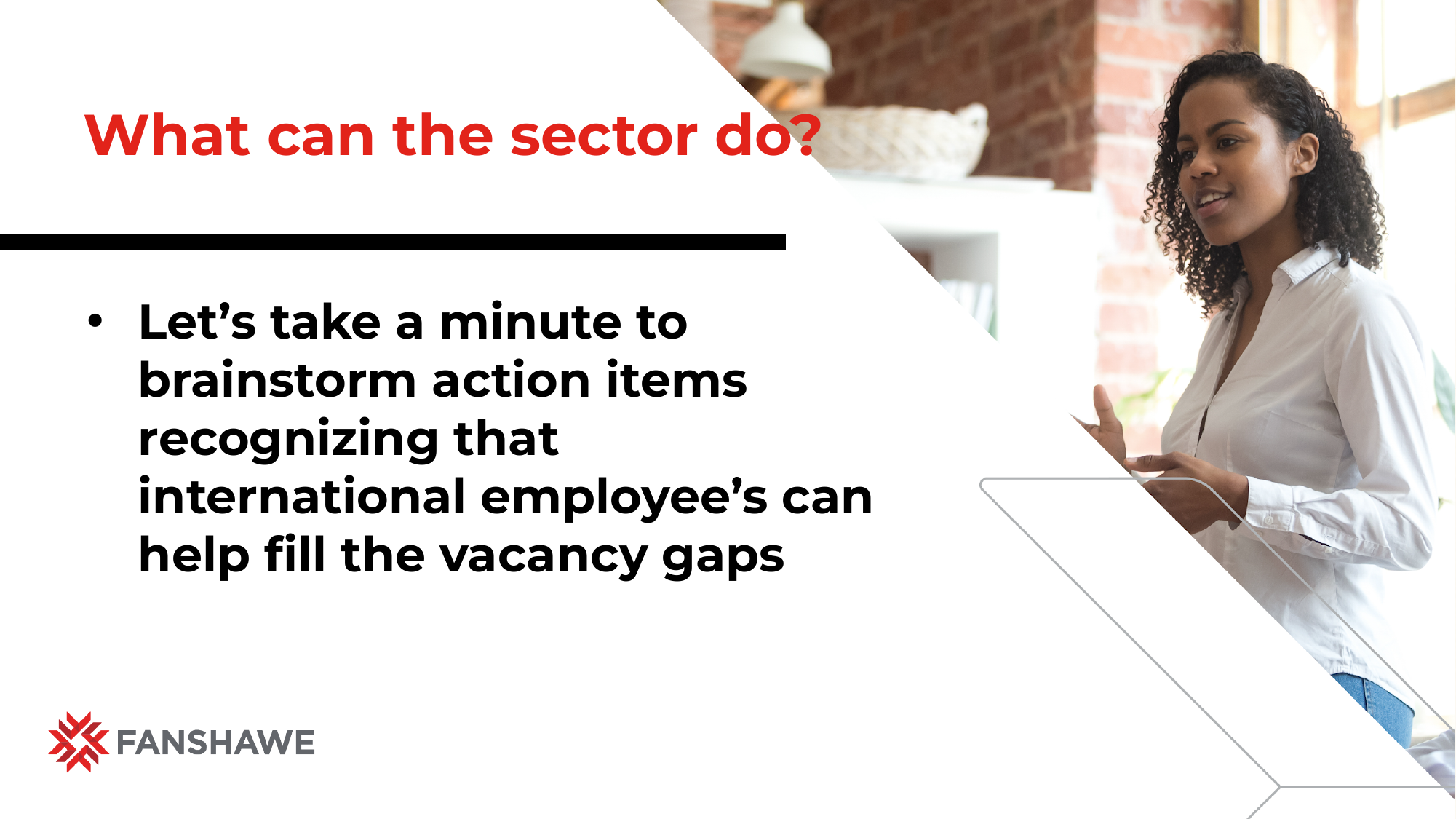

# What can the sector do?
Let’s take a minute to brainstorm action items recognizing that international employee’s can help fill the vacancy gaps